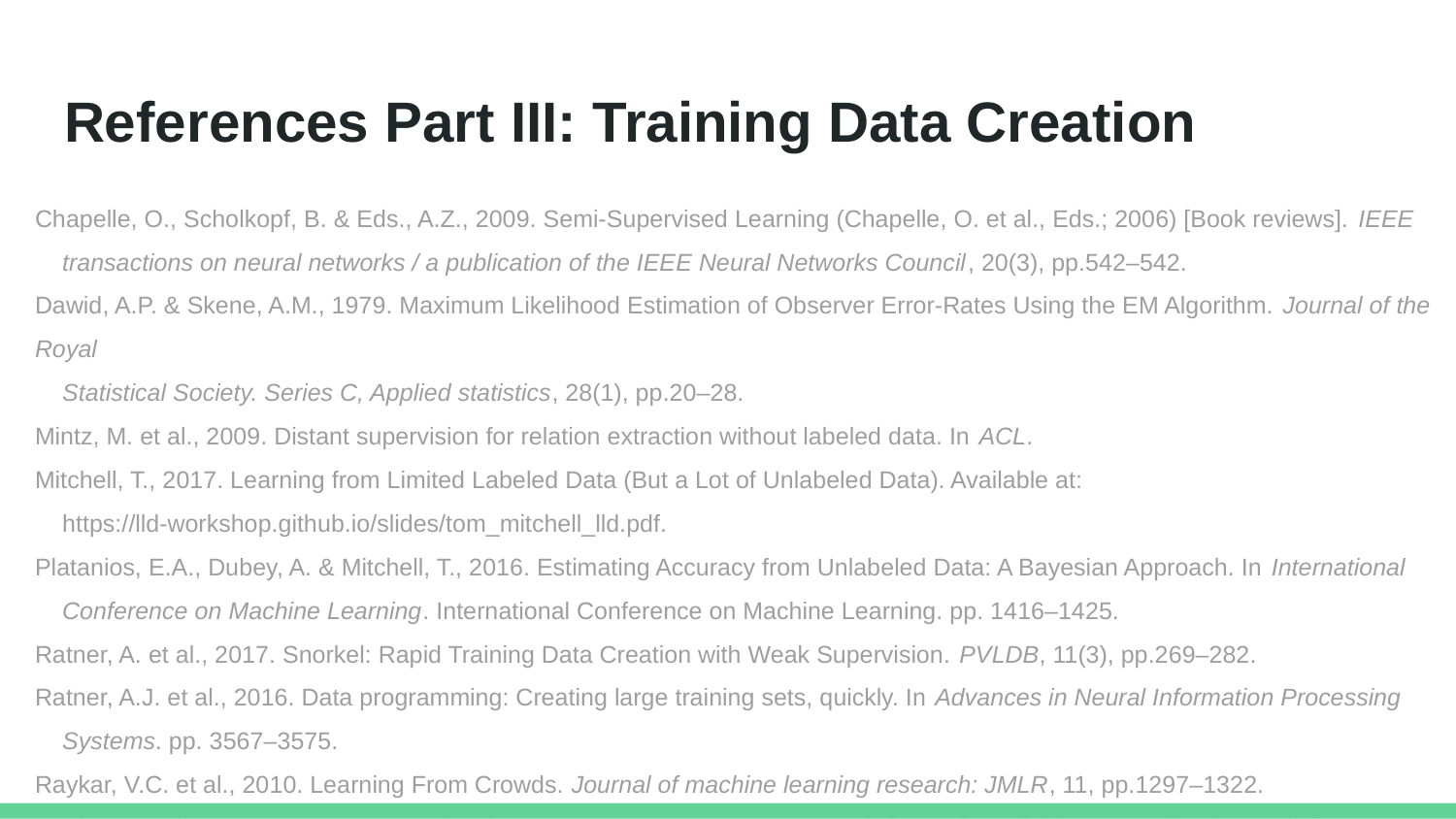

# References Part III: Training Data Creation
Chapelle, O., Scholkopf, B. & Eds., A.Z., 2009. Semi-Supervised Learning (Chapelle, O. et al., Eds.; 2006) [Book reviews]. IEEE
    transactions on neural networks / a publication of the IEEE Neural Networks Council, 20(3), pp.542–542.
Dawid, A.P. & Skene, A.M., 1979. Maximum Likelihood Estimation of Observer Error-Rates Using the EM Algorithm. Journal of the Royal
    Statistical Society. Series C, Applied statistics, 28(1), pp.20–28.
Mintz, M. et al., 2009. Distant supervision for relation extraction without labeled data. In ACL.
Mitchell, T., 2017. Learning from Limited Labeled Data (But a Lot of Unlabeled Data). Available at:
    https://lld-workshop.github.io/slides/tom_mitchell_lld.pdf.
Platanios, E.A., Dubey, A. & Mitchell, T., 2016. Estimating Accuracy from Unlabeled Data: A Bayesian Approach. In International
    Conference on Machine Learning. International Conference on Machine Learning. pp. 1416–1425.
Ratner, A. et al., 2017. Snorkel: Rapid Training Data Creation with Weak Supervision. PVLDB, 11(3), pp.269–282.
Ratner, A.J. et al., 2016. Data programming: Creating large training sets, quickly. In Advances in Neural Information Processing
    Systems. pp. 3567–3575.
Raykar, V.C. et al., 2010. Learning From Crowds. Journal of machine learning research: JMLR, 11, pp.1297–1322.
Recht, B. et al., 2018. Do CIFAR-10 Classifiers Generalize to CIFAR-10? arXiv [cs.LG]. Available at: http://arxiv.org/abs/1806.00451.